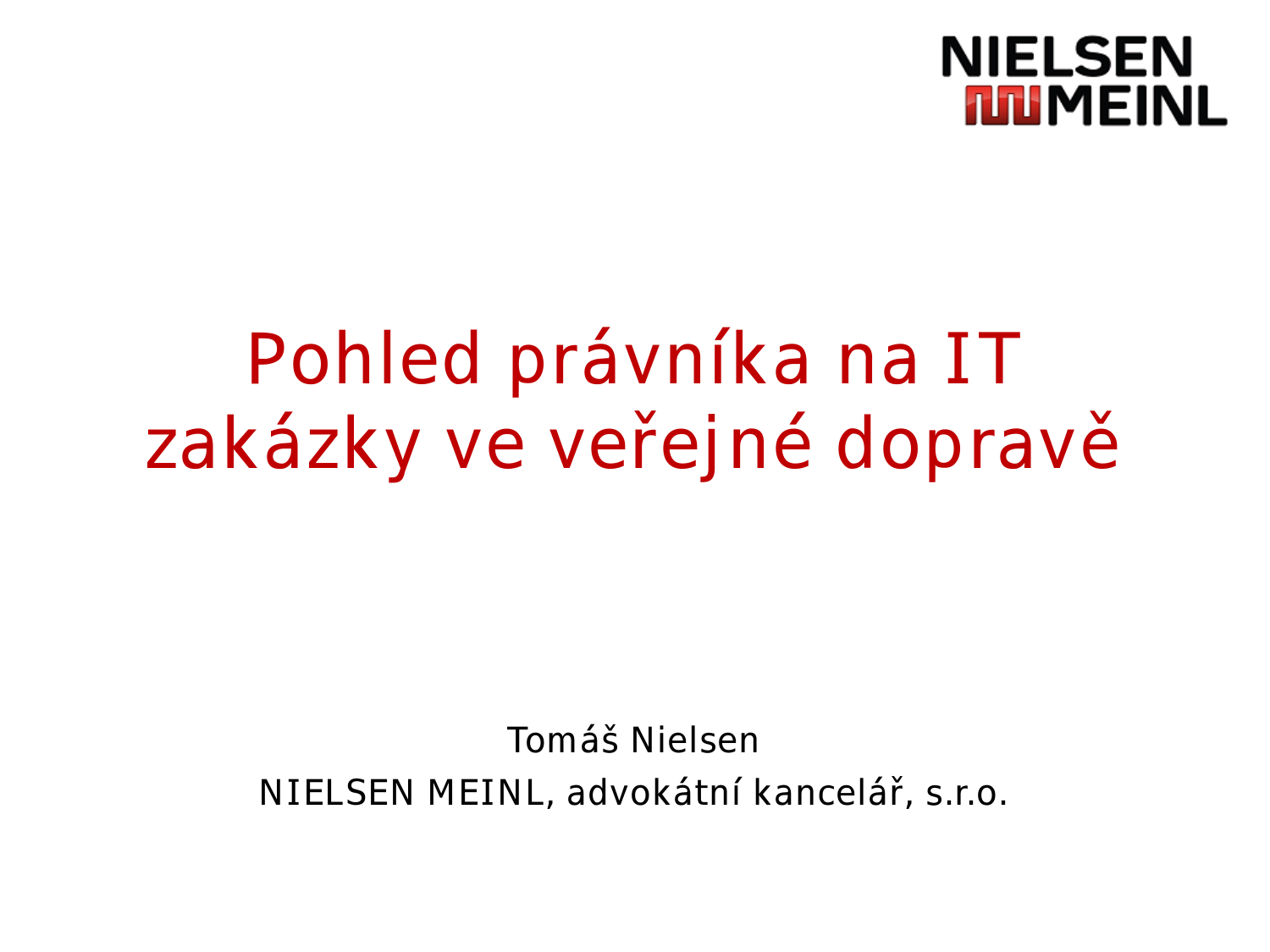

# Pohled právníka na IT zakázky ve veřejné dopravě
Tomáš Nielsen
NIELSEN MEINL, advokátní kancelář, s.r.o.